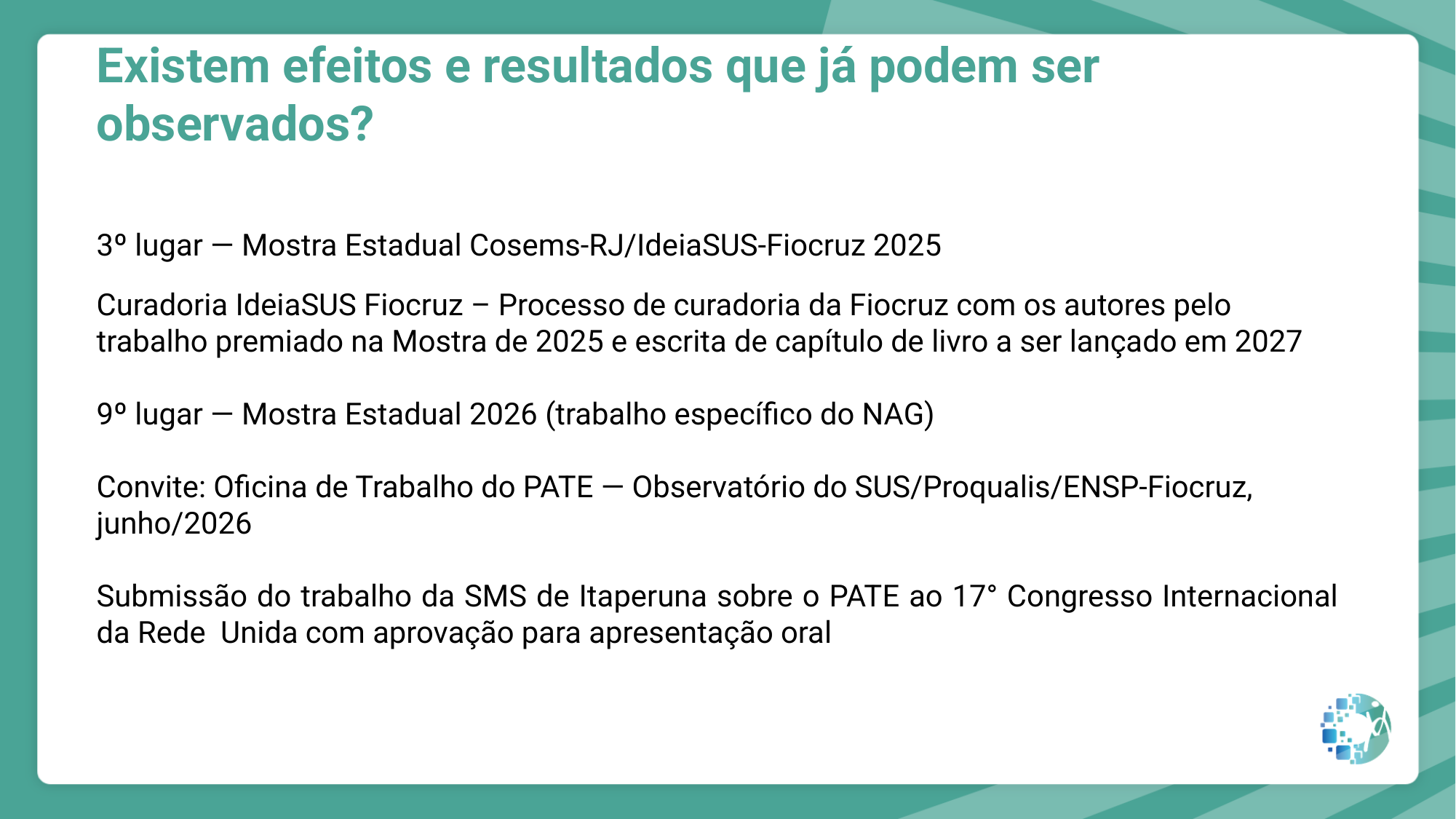

Existem efeitos e resultados que já podem ser observados?
3º lugar — Mostra Estadual Cosems-RJ/IdeiaSUS-Fiocruz 2025
Curadoria IdeiaSUS Fiocruz – Processo de curadoria da Fiocruz com os autores pelo trabalho premiado na Mostra de 2025 e escrita de capítulo de livro a ser lançado em 2027

9º lugar — Mostra Estadual 2026 (trabalho específico do NAG)

Convite: Oficina de Trabalho do PATE — Observatório do SUS/Proqualis/ENSP-Fiocruz, junho/2026

Submissão do trabalho da SMS de Itaperuna sobre o PATE ao 17° Congresso Internacional da Rede  Unida com aprovação para apresentação oral
Iniciado em julho de 2023
Iniciado em julho de 2023
Iniciado em julho de 2023